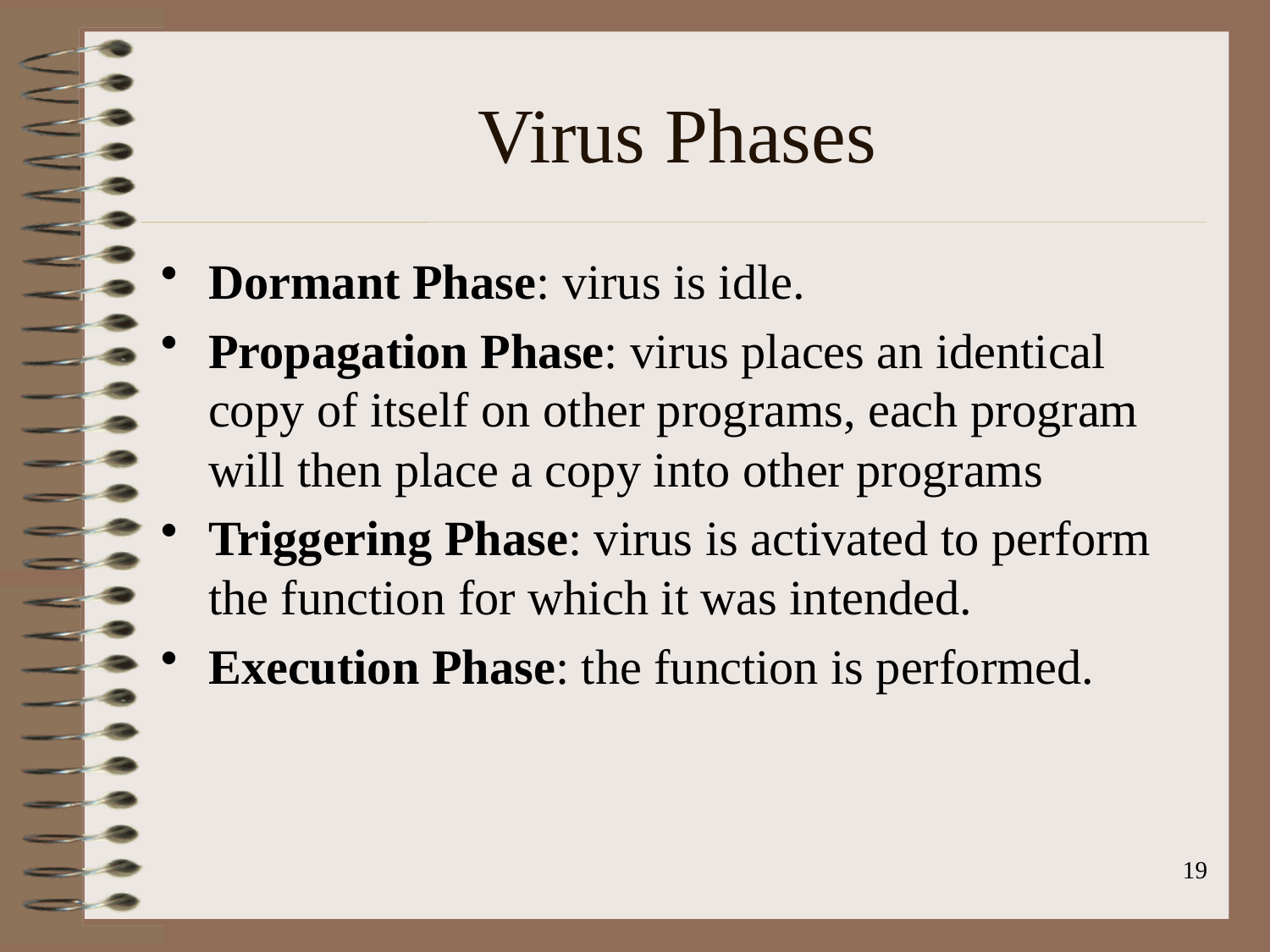

# Virus Phases
Dormant Phase: virus is idle.
Propagation Phase: virus places an identical copy of itself on other programs, each program will then place a copy into other programs
Triggering Phase: virus is activated to perform the function for which it was intended.
Execution Phase: the function is performed.
19